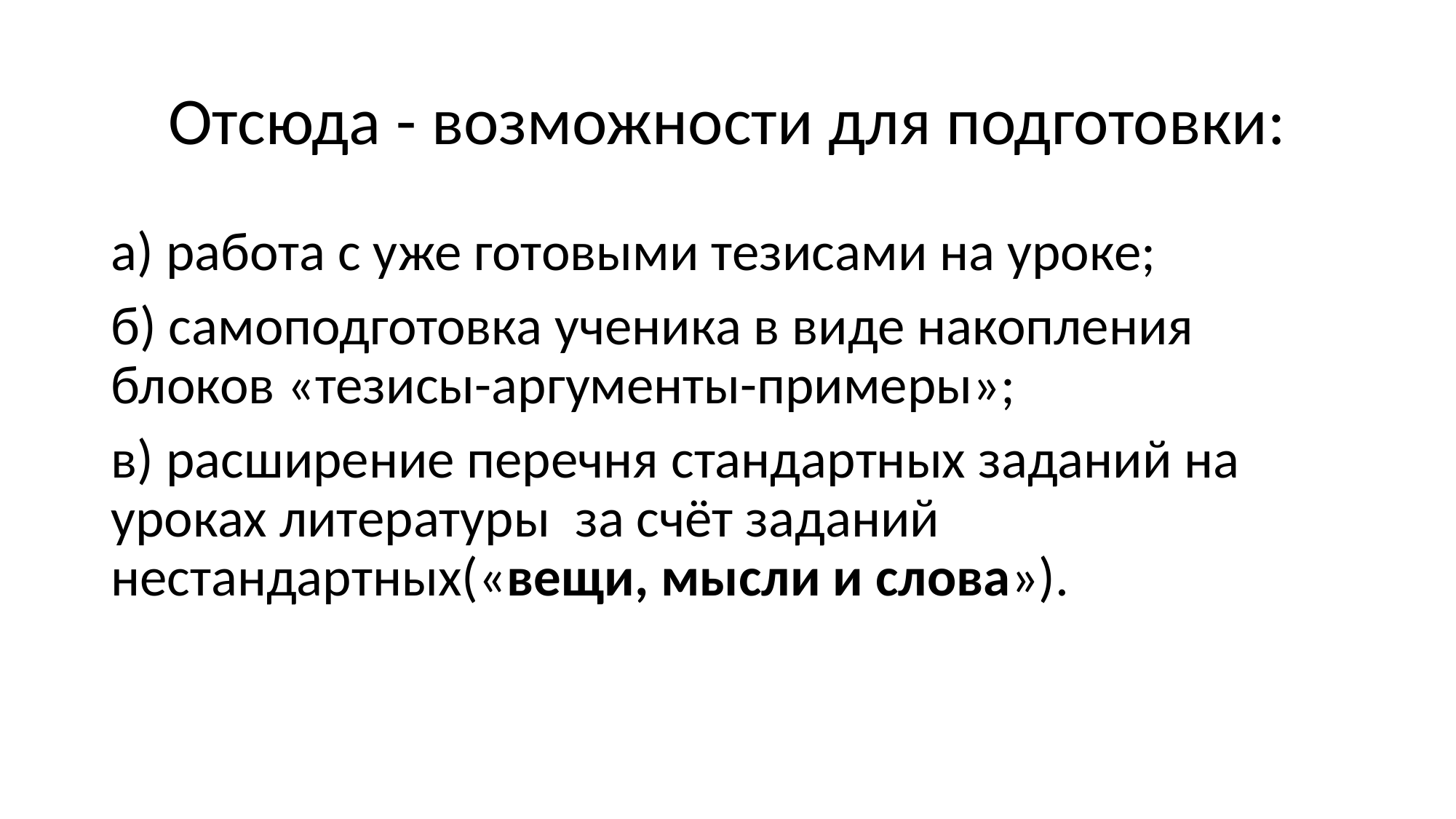

# Отсюда - возможности для подготовки:
а) работа с уже готовыми тезисами на уроке;
б) самоподготовка ученика в виде накопления блоков «тезисы-аргументы-примеры»;
в) расширение перечня стандартных заданий на уроках литературы  за счёт заданий нестандартных(«вещи, мысли и слова»).